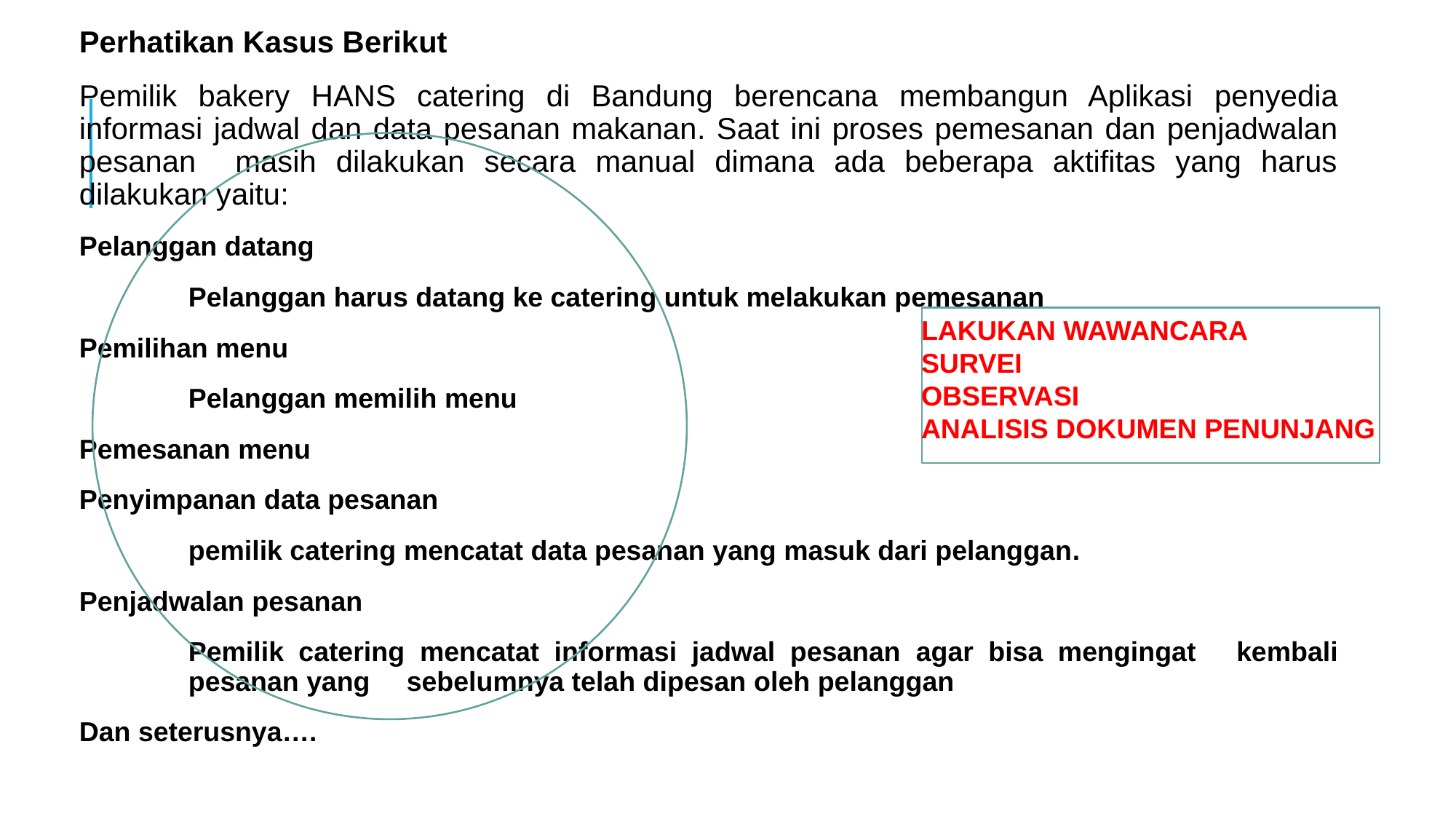

Perhatikan Kasus Berikut
Pemilik bakery HANS catering di Bandung berencana membangun Aplikasi penyedia informasi jadwal dan data pesanan makanan. Saat ini proses pemesanan dan penjadwalan pesanan  masih dilakukan secara manual dimana ada beberapa aktifitas yang harus dilakukan yaitu:
Pelanggan datang
	Pelanggan harus datang ke catering untuk melakukan pemesanan
Pemilihan menu
	Pelanggan memilih menu
Pemesanan menu
Penyimpanan data pesanan
	pemilik catering mencatat data pesanan yang masuk dari pelanggan.
Penjadwalan pesanan
	Pemilik catering mencatat informasi jadwal pesanan agar bisa mengingat 	kembali 	pesanan yang 	sebelumnya telah dipesan oleh pelanggan
Dan seterusnya….

LAKUKAN WAWANCARA
SURVEI
OBSERVASI
ANALISIS DOKUMEN PENUNJANG